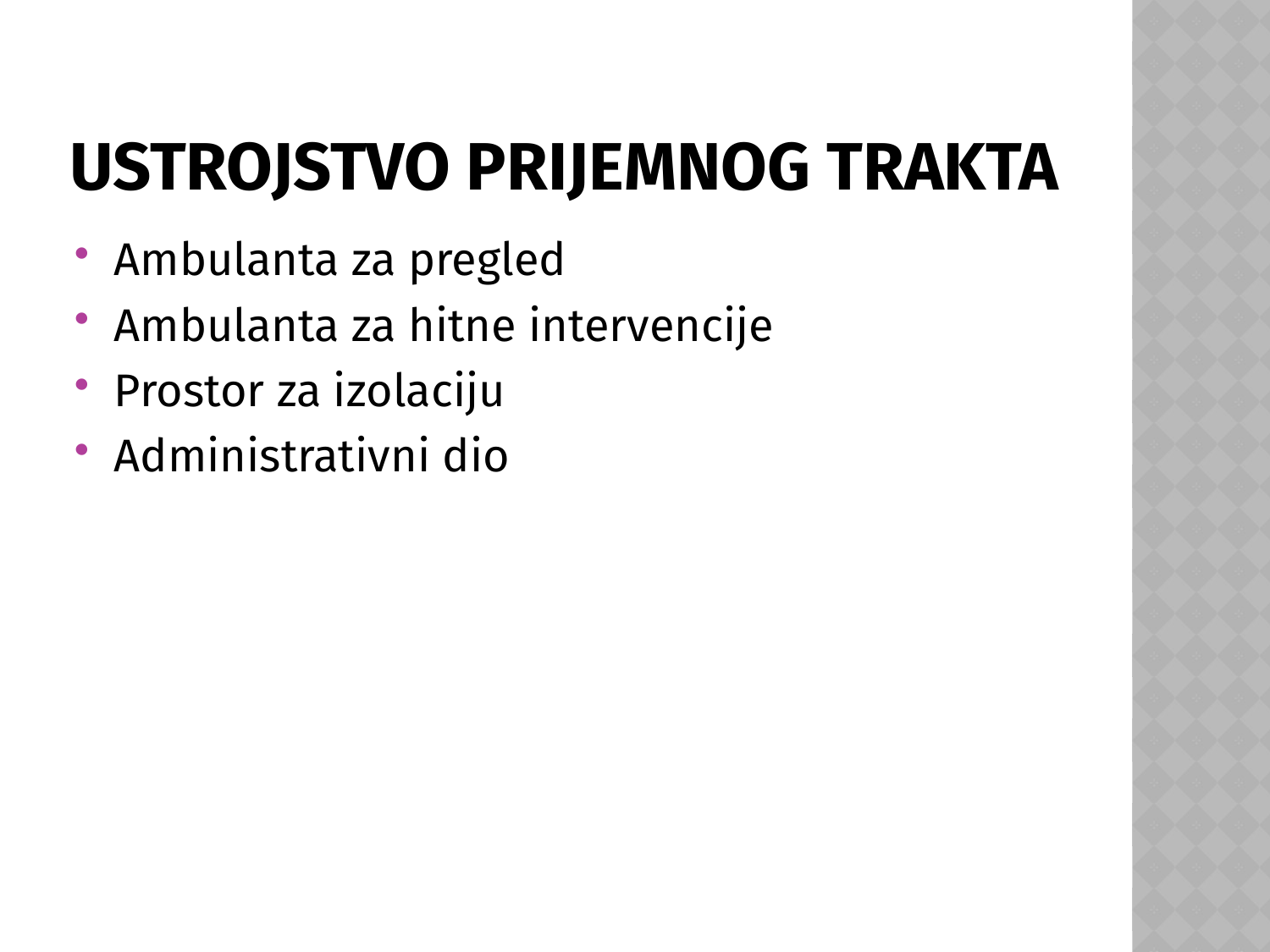

# Ustrojstvo prijemnog trakta
Ambulanta za pregled
Ambulanta za hitne intervencije
Prostor za izolaciju
Administrativni dio